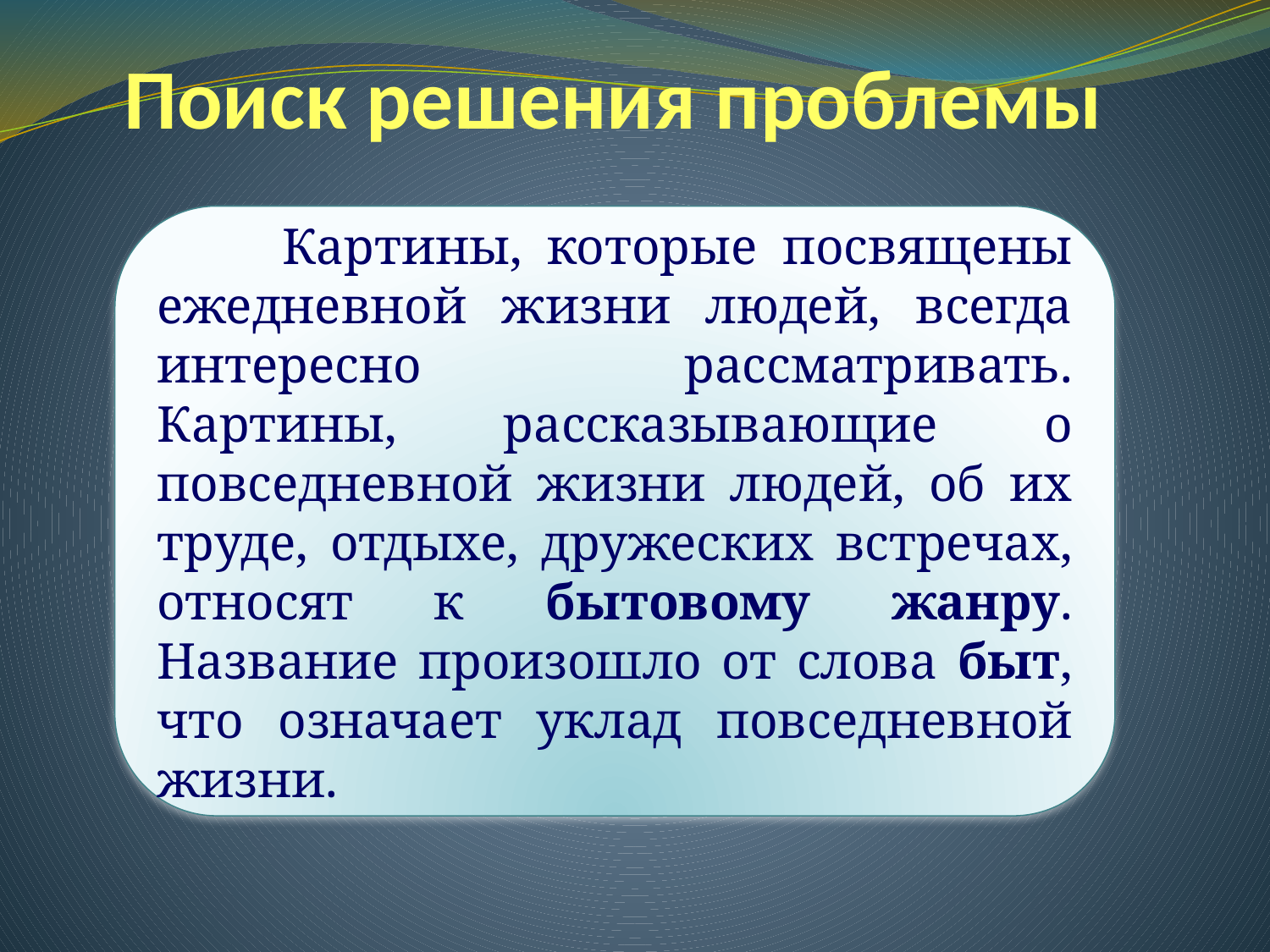

# Поиск решения проблемы
     Картины, которые посвящены ежедневной жизни людей, всегда интересно рассматривать. Картины, рассказывающие о повседневной жизни людей, об их труде, отдыхе, дружеских встречах, относят к бытовому жанру. Название произошло от слова быт, что означает уклад повседневной жизни.